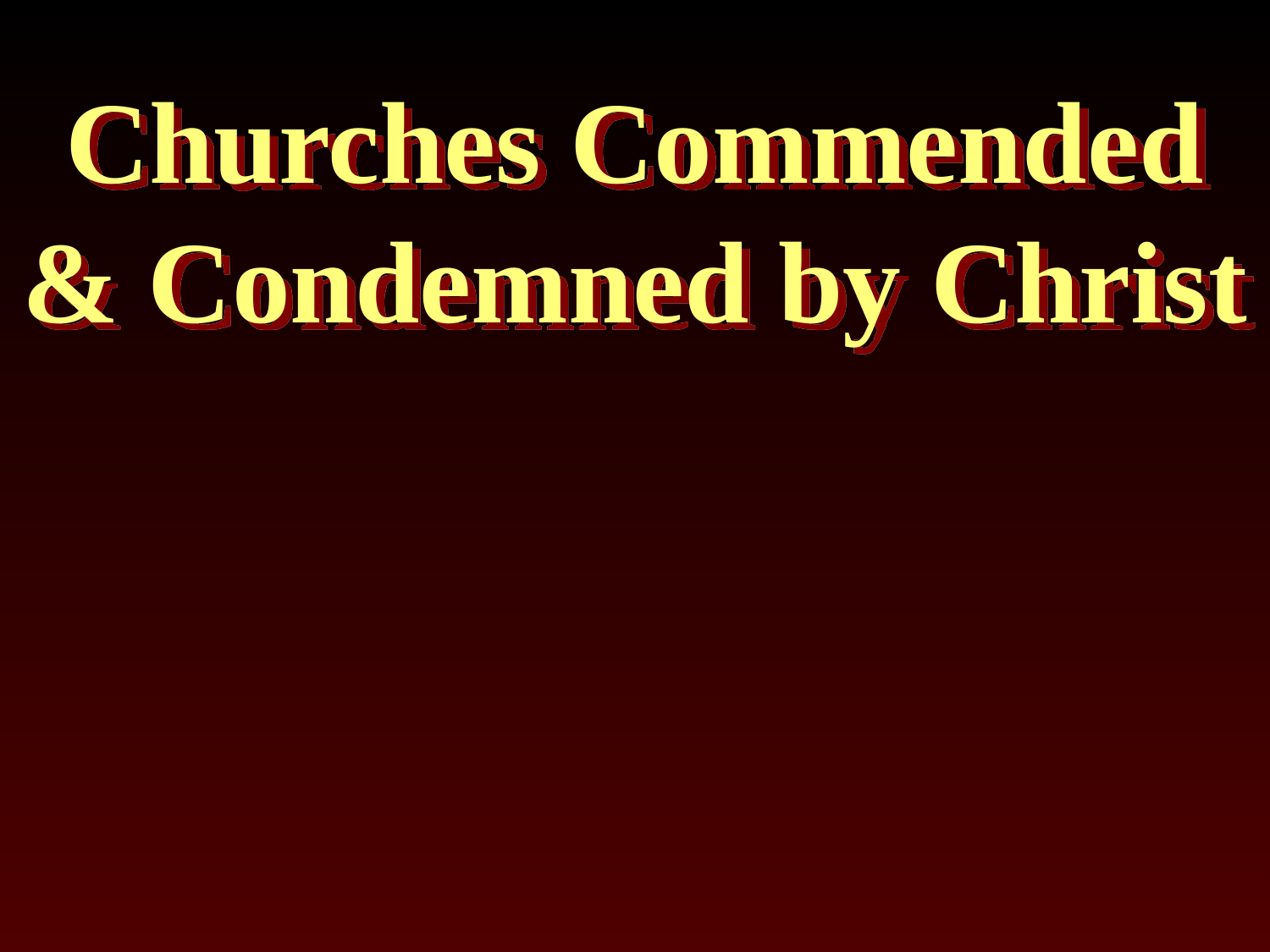

# Churches Commended & Condemned by Christ